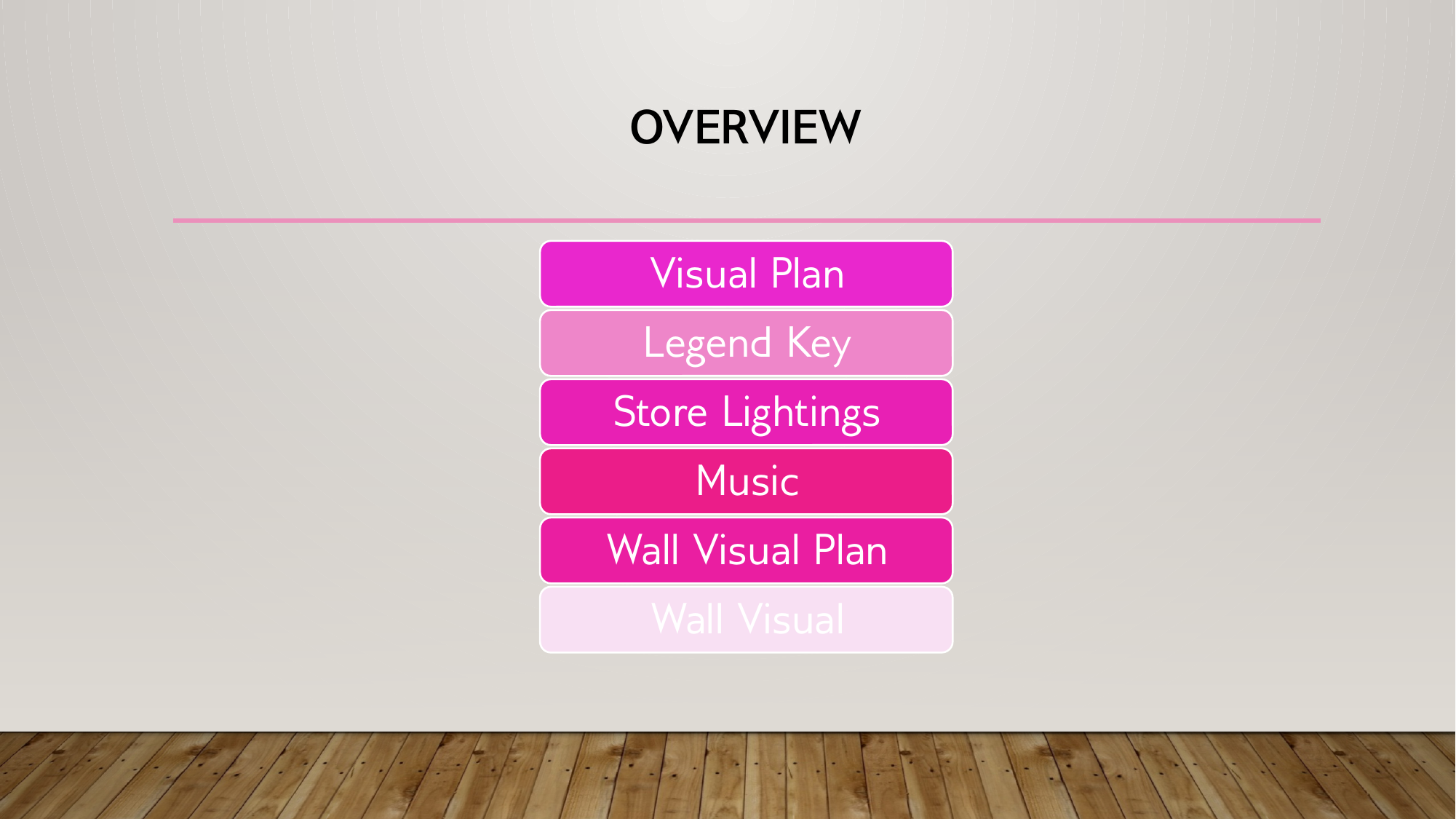

# OVERVIEW
Visual Plan
Legend Key
Store Lightings
Music
Wall Visual Plan
Wall Visual